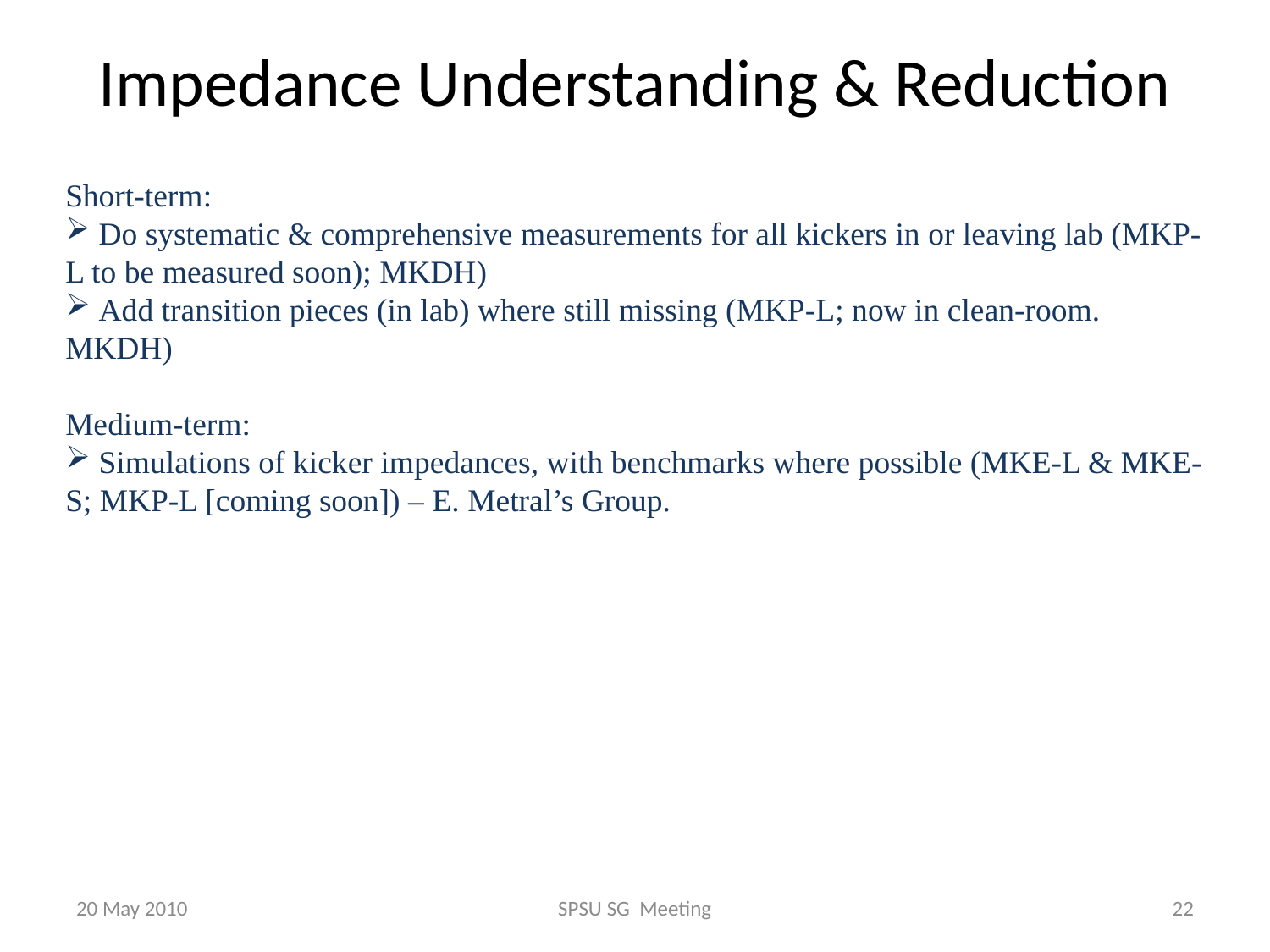

# Impedance Understanding & Reduction
Short-term:
 Do systematic & comprehensive measurements for all kickers in or leaving lab (MKP-L to be measured soon); MKDH)
 Add transition pieces (in lab) where still missing (MKP-L; now in clean-room. MKDH)

Medium-term:
 Simulations of kicker impedances, with benchmarks where possible (MKE-L & MKE-S; MKP-L [coming soon]) – E. Metral’s Group.

20 May 2010
SPSU SG  Meeting
22